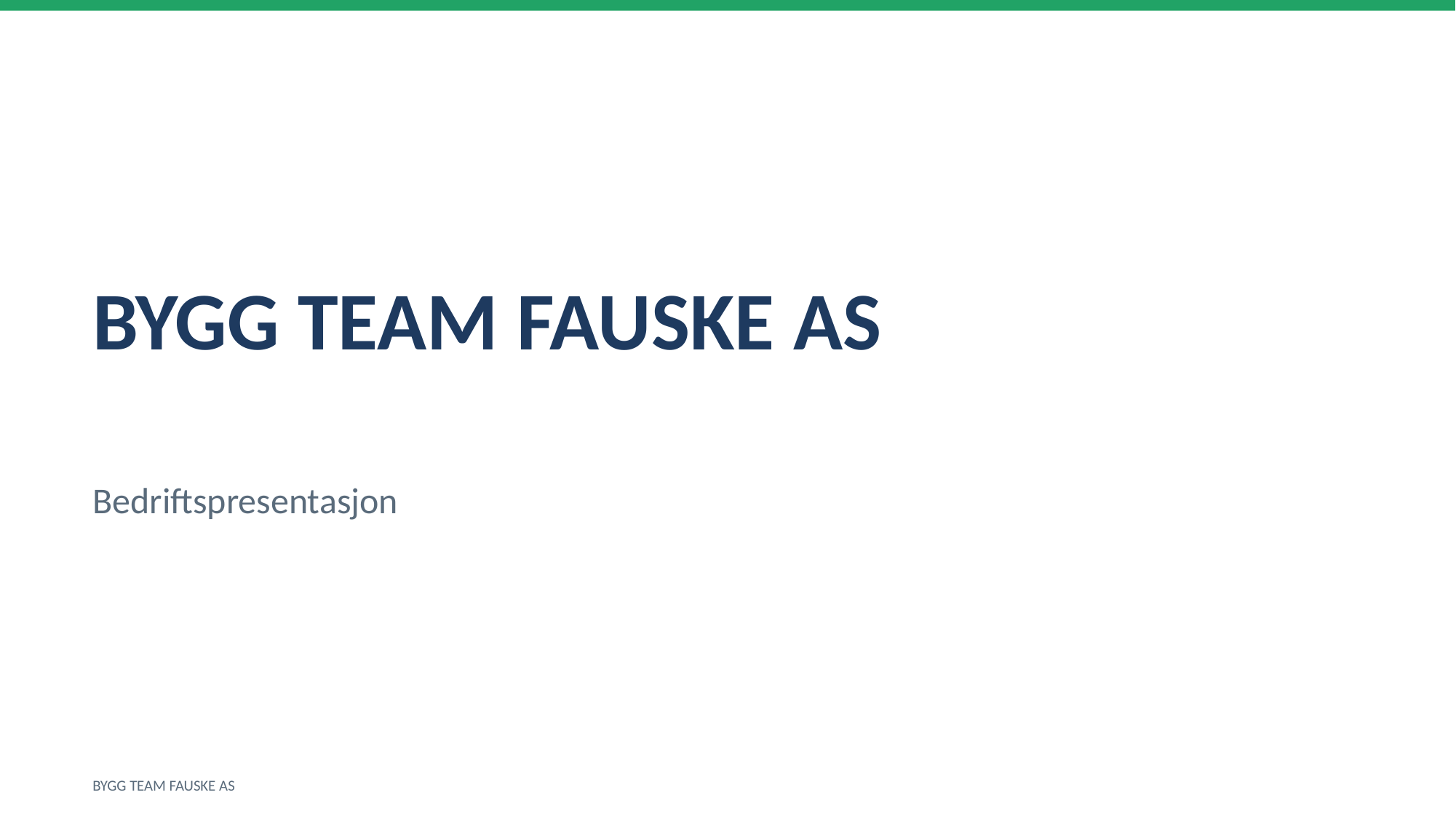

BYGG TEAM FAUSKE AS
Bedriftspresentasjon
BYGG TEAM FAUSKE AS